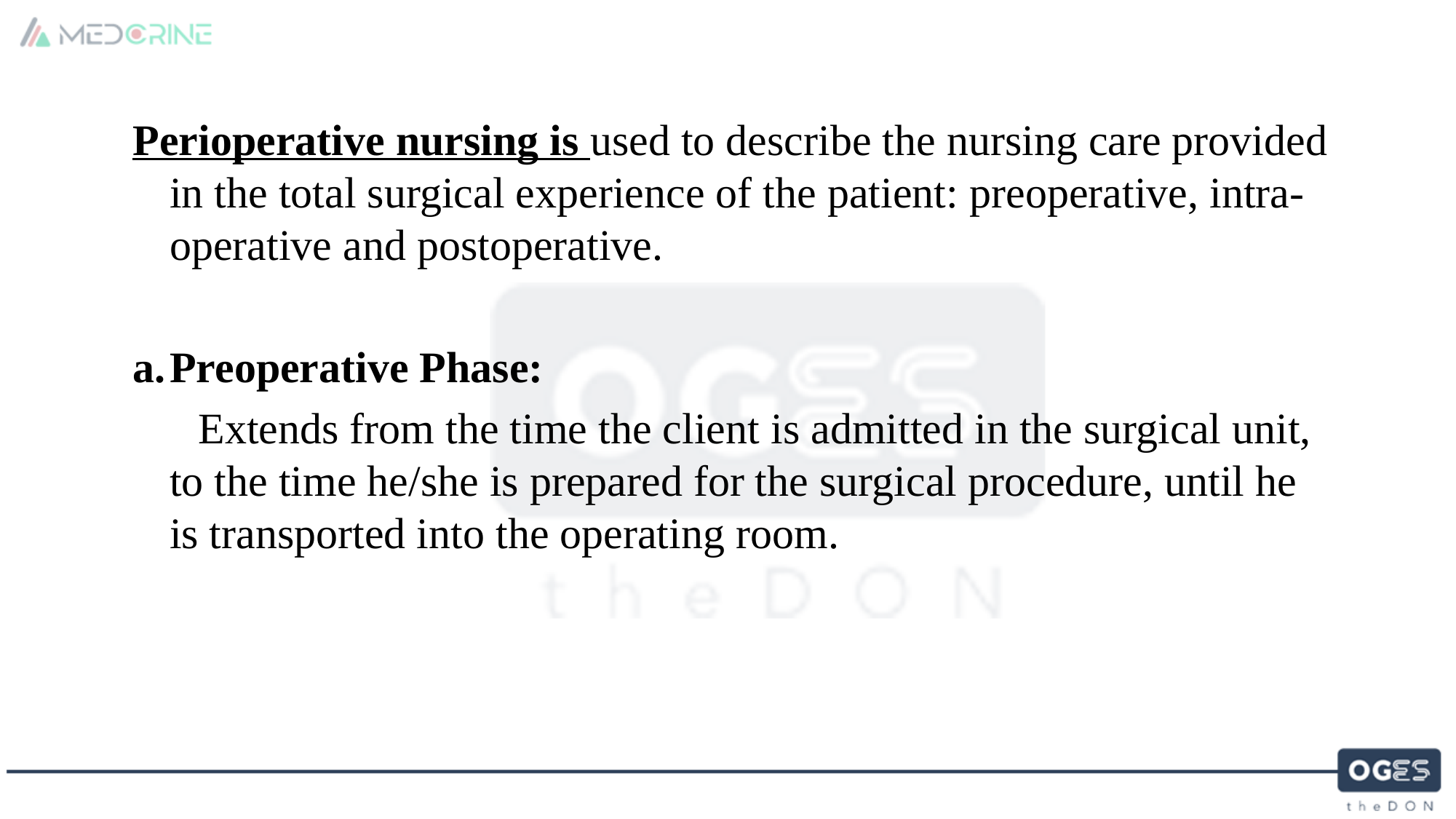

Perioperative nursing is used to describe the nursing care provided in the total surgical experience of the patient: preoperative, intra-operative and postoperative.

Preoperative Phase:
      Extends from the time the client is admitted in the surgical unit, to the time he/she is prepared for the surgical procedure, until he is transported into the operating room.